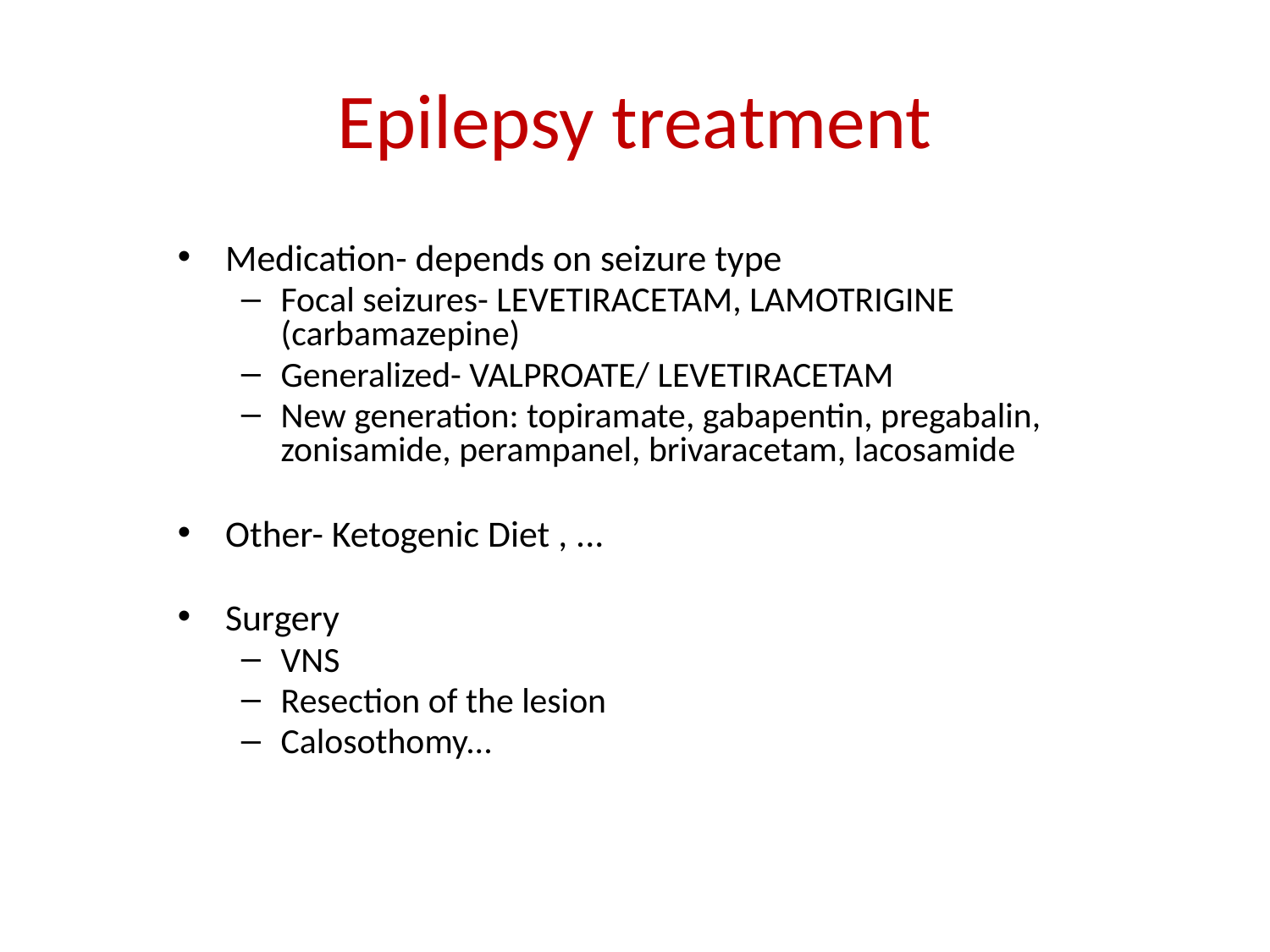

# Epilepsy treatment
Medication- depends on seizure type
Focal seizures- LEVETIRACETAM, LAMOTRIGINE (carbamazepine)
Generalized- VALPROATE/ LEVETIRACETAM
New generation: topiramate, gabapentin, pregabalin, zonisamide, perampanel, brivaracetam, lacosamide

Other- Ketogenic Diet , ...

Surgery
VNS
Resection of the lesion
Calosothomy...